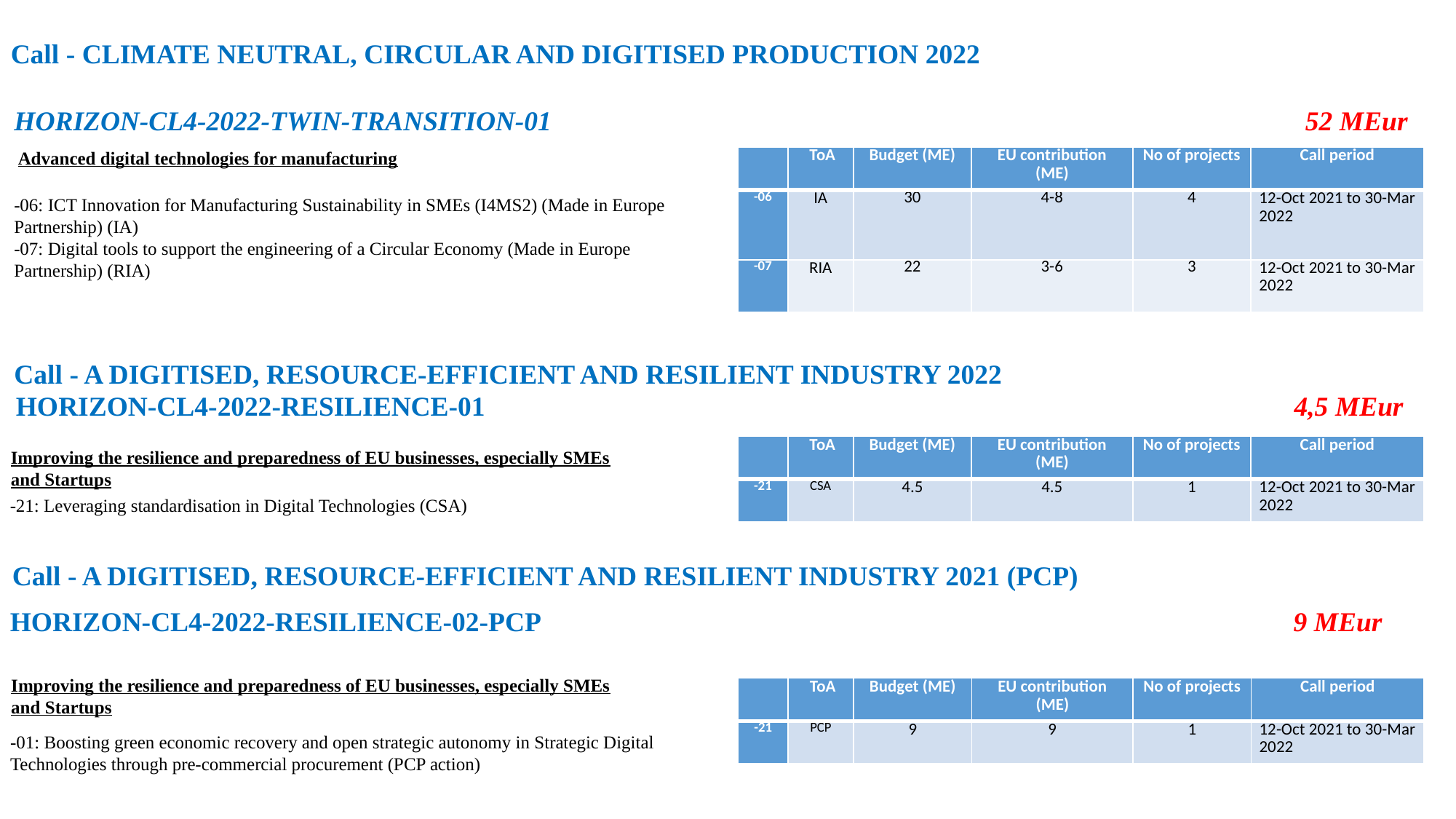

Call - CLIMATE NEUTRAL, CIRCULAR AND DIGITISED PRODUCTION 2022
HORIZON-CL4-2022-TWIN-TRANSITION-01                                                                                                             52 MEur
Advanced digital technologies for manufacturing
|  | ToA | Budget (ME) | EU contribution (ME) | No of projects | Call period |
| --- | --- | --- | --- | --- | --- |
| -06 | IA | 30 | 4-8 | 4 | 12-Oct 2021 to 30-Mar 2022 |
| -07 | RIA | 22 | 3-6 | 3 | 12-Oct 2021 to 30-Mar 2022 |
-06: ICT Innovation for Manufacturing Sustainability in SMEs (I4MS2) (Made in Europe Partnership) (IA)
-07: Digital tools to support the engineering of a Circular Economy (Made in Europe Partnership) (RIA)
Call - A DIGITISED, RESOURCE-EFFICIENT AND RESILIENT INDUSTRY 2022
HORIZON-CL4-2022-RESILIENCE-01                                                                                                                     4,5 MEur
|  | ToA | Budget (ME) | EU contribution (ME) | No of projects | Call period |
| --- | --- | --- | --- | --- | --- |
| -21 | CSA | 4.5 | 4.5 | 1 | 12-Oct 2021 to 30-Mar 2022 |
Improving the resilience and preparedness of EU businesses, especially SMEs and Startups
-21: Leveraging standardisation in Digital Technologies (CSA)
Call - A DIGITISED, RESOURCE-EFFICIENT AND RESILIENT INDUSTRY 2021 (PCP)
HORIZON-CL4-2022-RESILIENCE-02-PCP                                                                                                             9 MEur
Improving the resilience and preparedness of EU businesses, especially SMEs and Startups
|  | ToA | Budget (ME) | EU contribution (ME) | No of projects | Call period |
| --- | --- | --- | --- | --- | --- |
| -21 | PCP | 9 | 9 | 1 | 12-Oct 2021 to 30-Mar 2022 |
-01: Boosting green economic recovery and open strategic autonomy in Strategic Digital Technologies through pre-commercial procurement (PCP action)